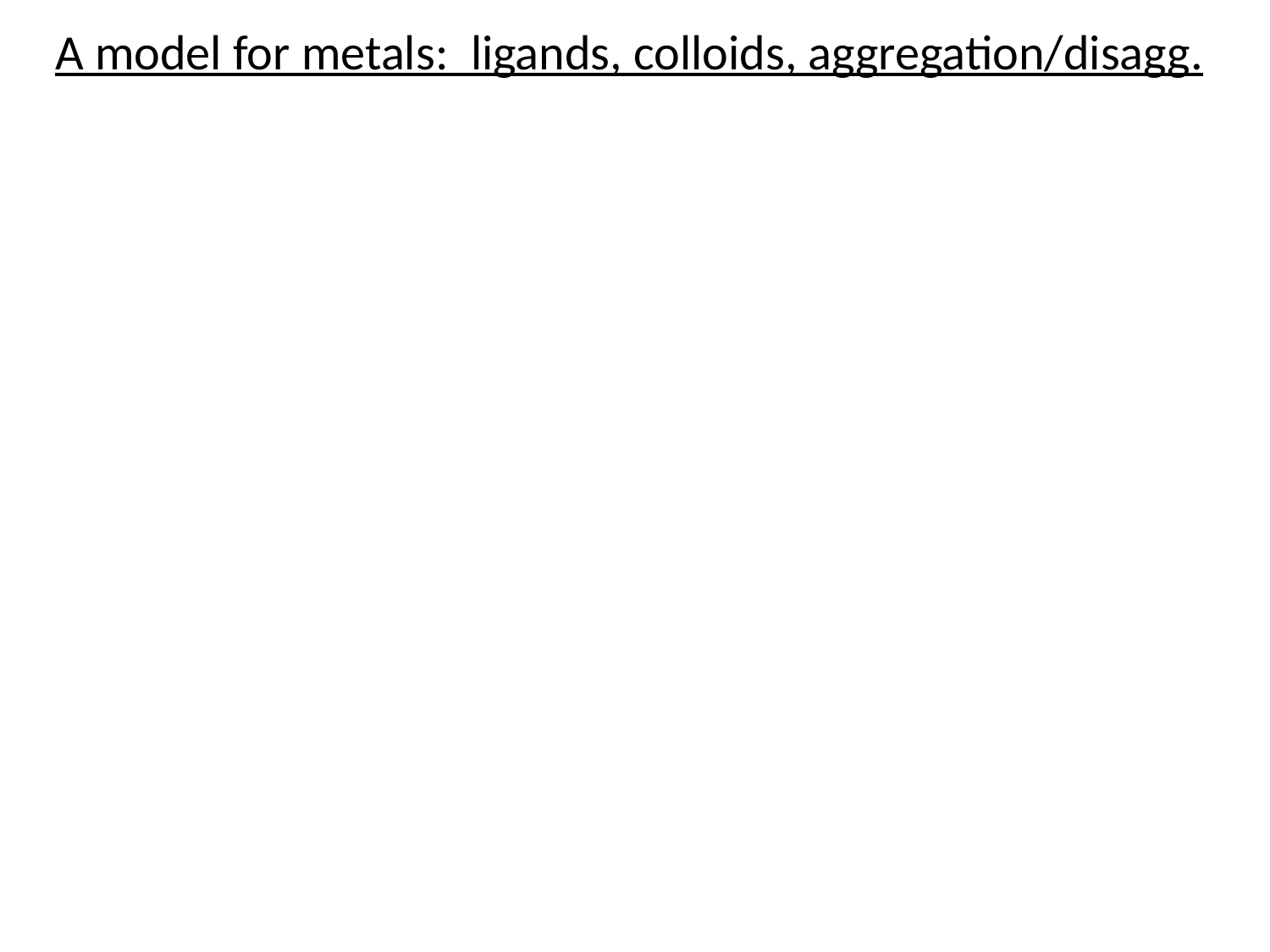

A model for metals:  ligands, colloids, aggregation/disagg.